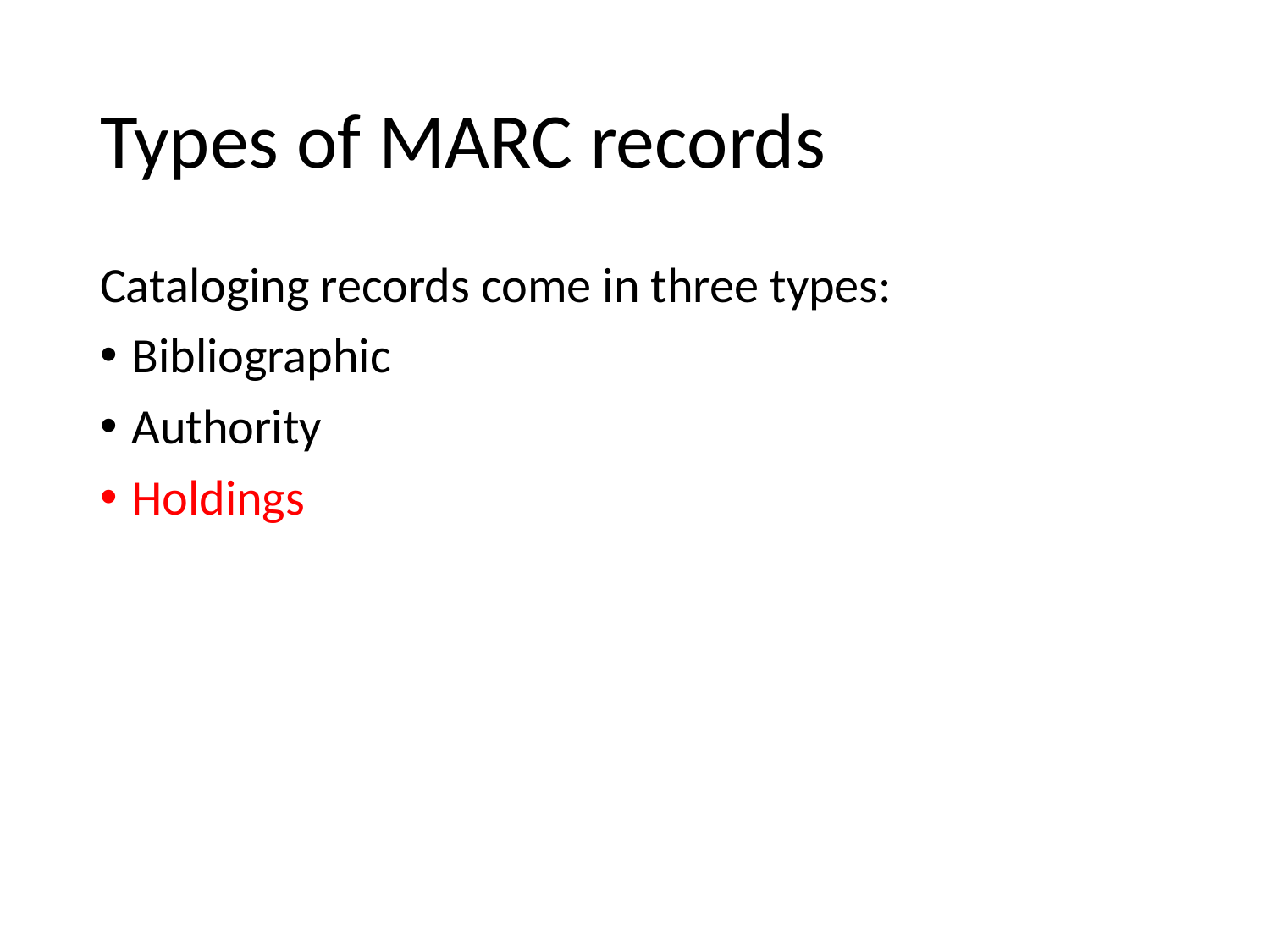

# Types of MARC records
Cataloging records come in three types:
Bibliographic
Authority
Holdings